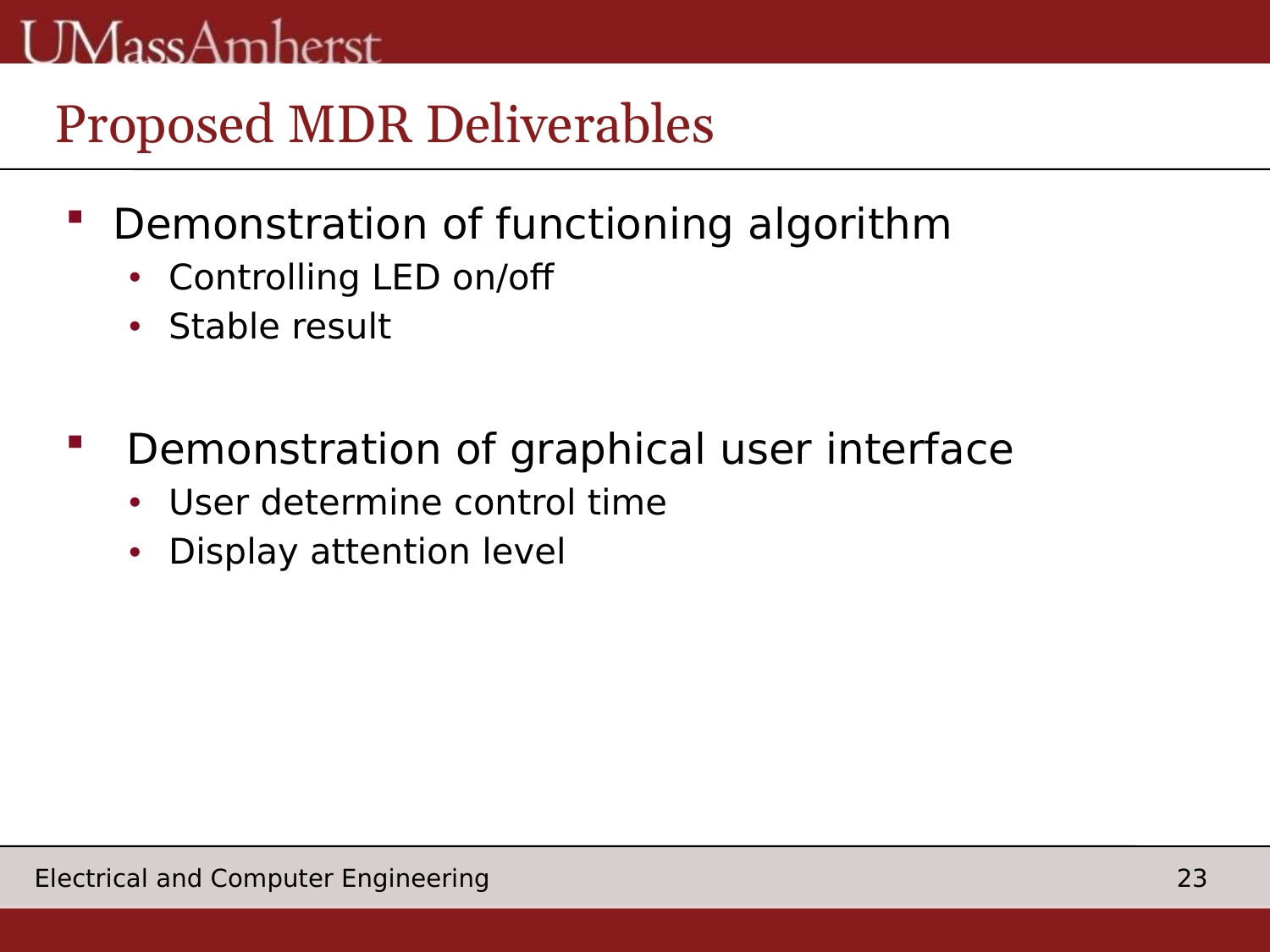

# Proposed MDR Deliverables
Demonstration of functioning algorithm
Controlling LED on/off
Stable result

 Demonstration of graphical user interface
User determine control time
Display attention level